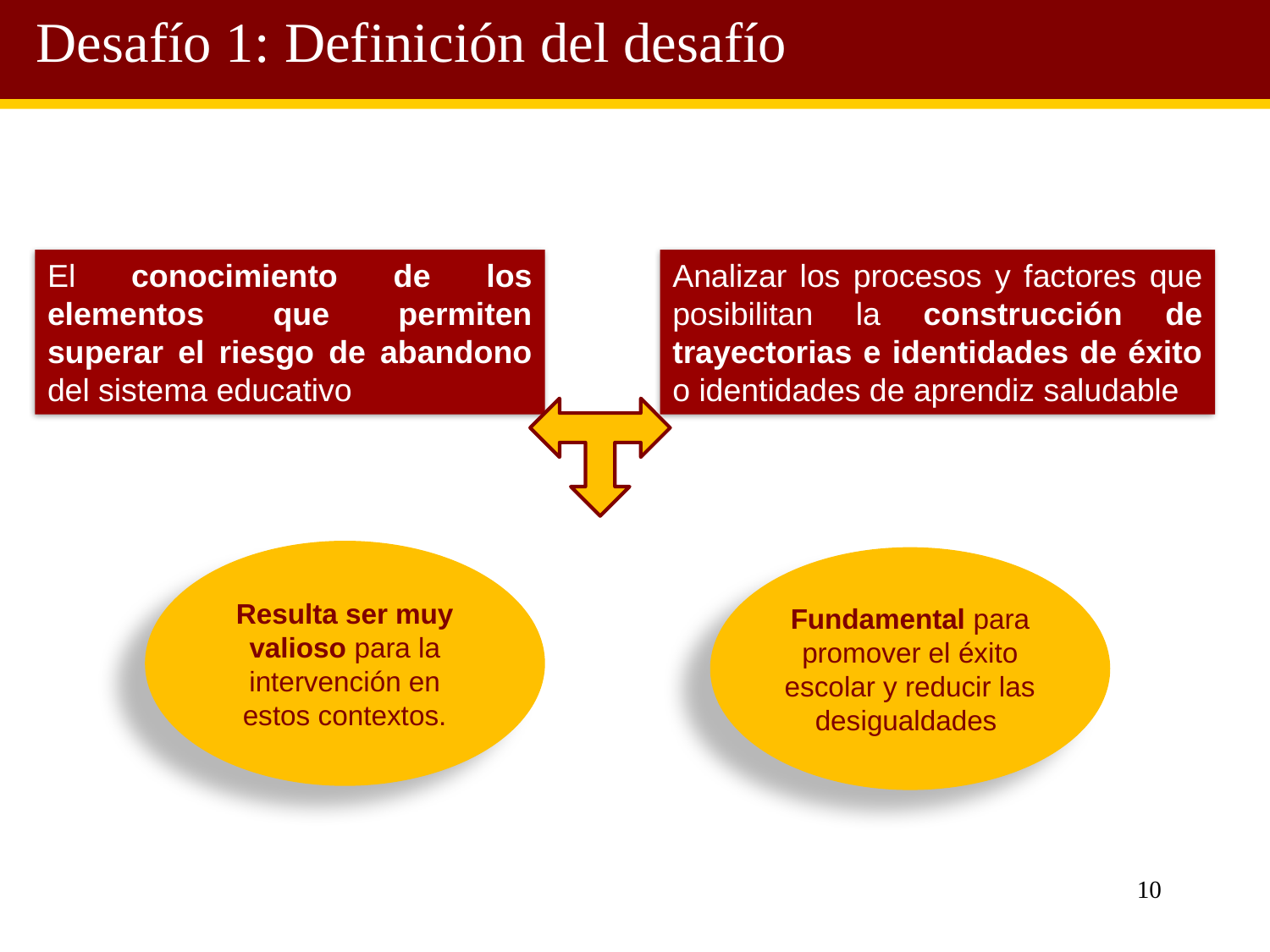

Desafío 1: Definición del desafío

El conocimiento de los elementos que permiten superar el riesgo de abandono del sistema educativo
Analizar los procesos y factores que posibilitan la construcción de trayectorias e identidades de éxito o identidades de aprendiz saludable

Resulta ser muy valioso para la intervención en estos contextos.
Fundamental para promover el éxito escolar y reducir las desigualdades
10